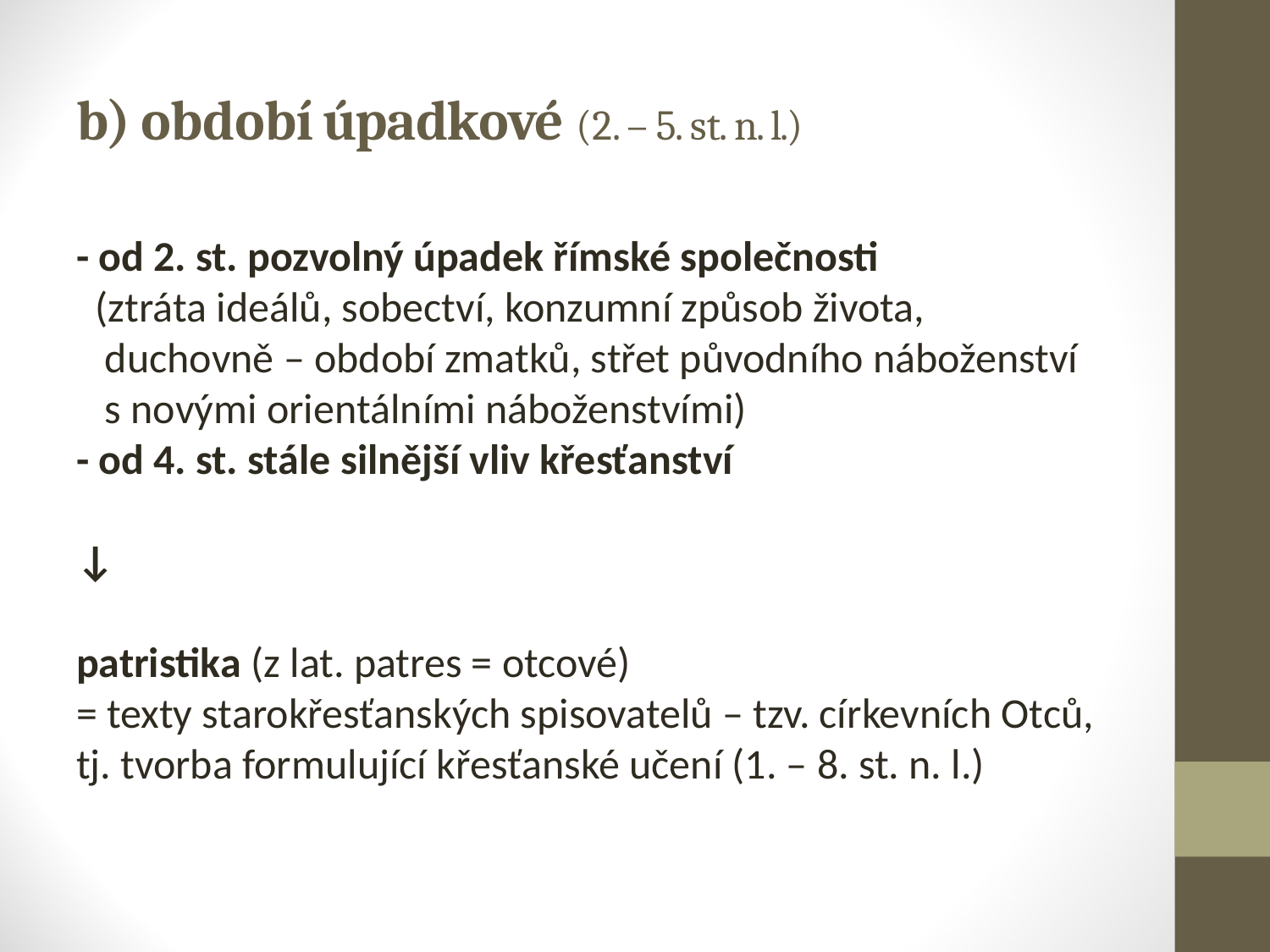

# b) období úpadkové (2. – 5. st. n. l.)
- od 2. st. pozvolný úpadek římské společnosti
  (ztráta ideálů, sobectví, konzumní způsob života,
   duchovně – období zmatků, střet původního náboženství
   s novými orientálními náboženstvími)
- od 4. st. stále silnější vliv křesťanství

↓

patristika (z lat. patres = otcové)
= texty starokřesťanských spisovatelů – tzv. církevních Otců,
tj. tvorba formulující křesťanské učení (1. – 8. st. n. l.)